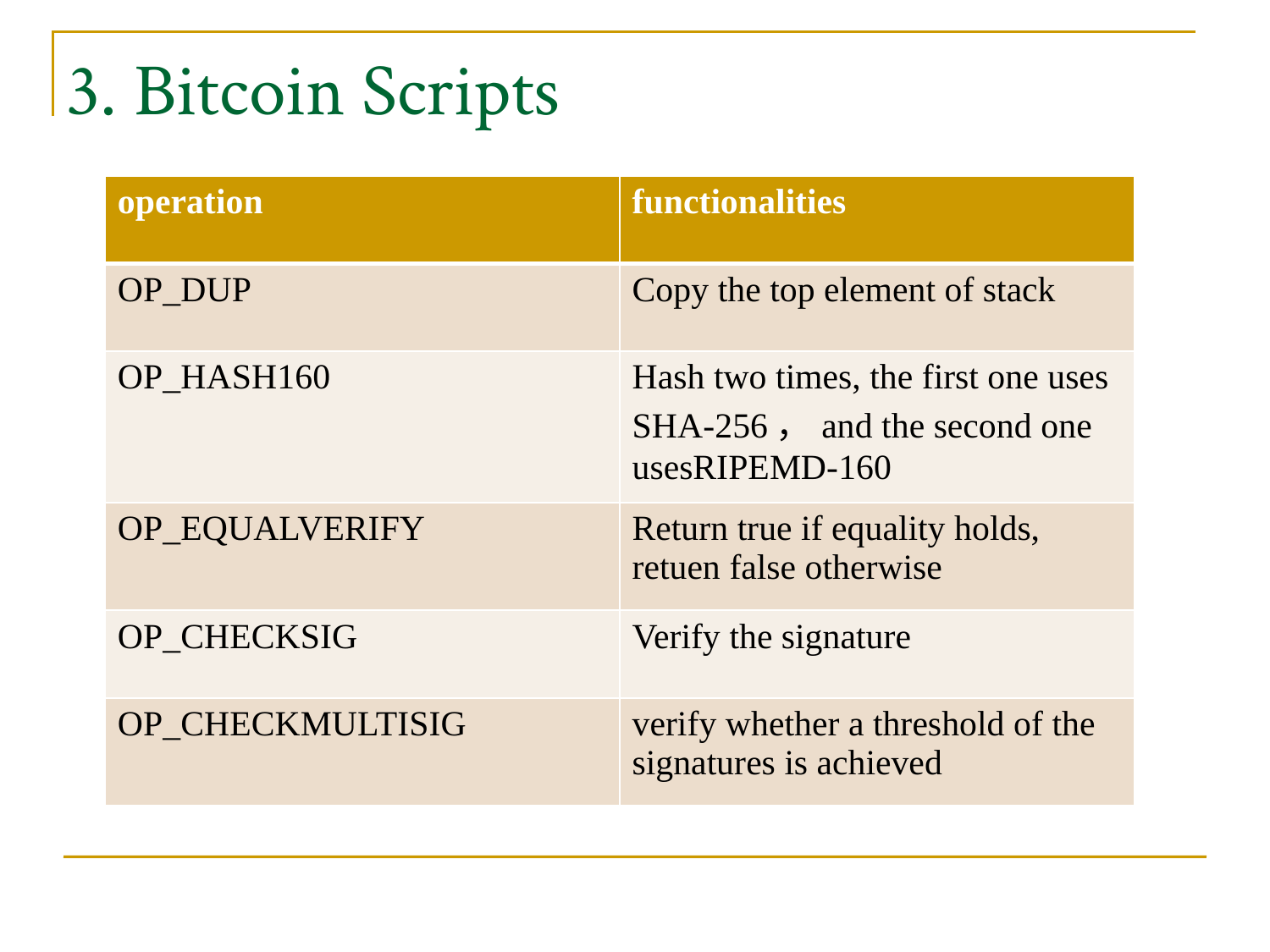

3. Bitcoin Scripts

| operation | functionalities |
| --- | --- |
| OP\_DUP | Copy the top element of stack |
| OP\_HASH160 | Hash two times, the first one uses SHA-256，and the second one usesRIPEMD-160 |
| OP\_EQUALVERIFY | Return true if equality holds, retuen false otherwise |
| OP\_CHECKSIG | Verify the signature |
| OP\_CHECKMULTISIG | verify whether a threshold of the signatures is achieved |